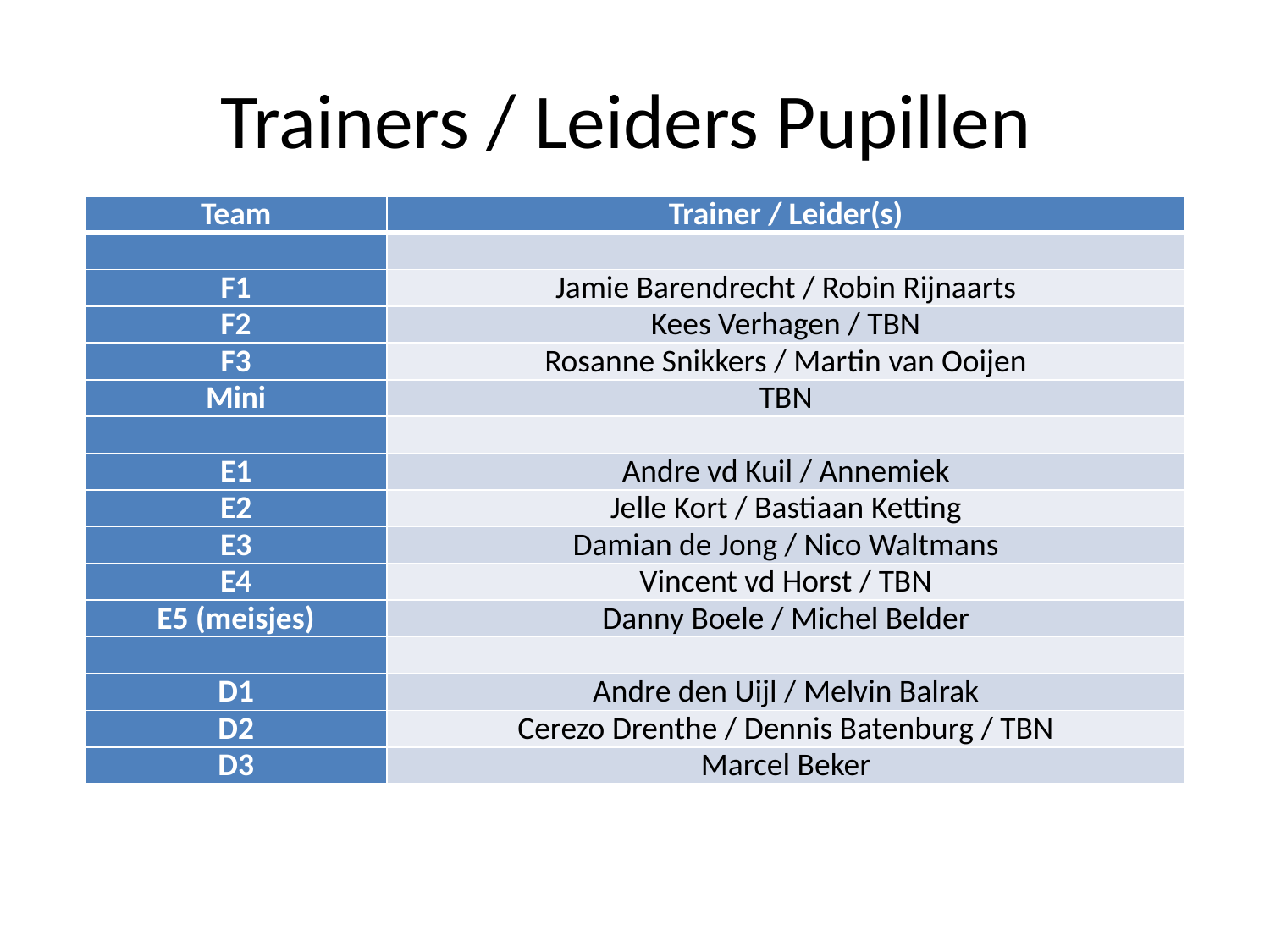

# Trainers / Leiders Pupillen
| Team | Trainer / Leider(s) |
| --- | --- |
|  |  |
| F1 | Jamie Barendrecht / Robin Rijnaarts |
| F2 | Kees Verhagen / TBN |
| F3 | Rosanne Snikkers / Martin van Ooijen |
| Mini | TBN |
|  |  |
| E1 | Andre vd Kuil / Annemiek |
| E2 | Jelle Kort / Bastiaan Ketting |
| E3 | Damian de Jong / Nico Waltmans |
| E4 | Vincent vd Horst / TBN |
| E5 (meisjes) | Danny Boele / Michel Belder |
|  |  |
| D1 | Andre den Uijl / Melvin Balrak |
| D2 | Cerezo Drenthe / Dennis Batenburg / TBN |
| D3 | Marcel Beker |